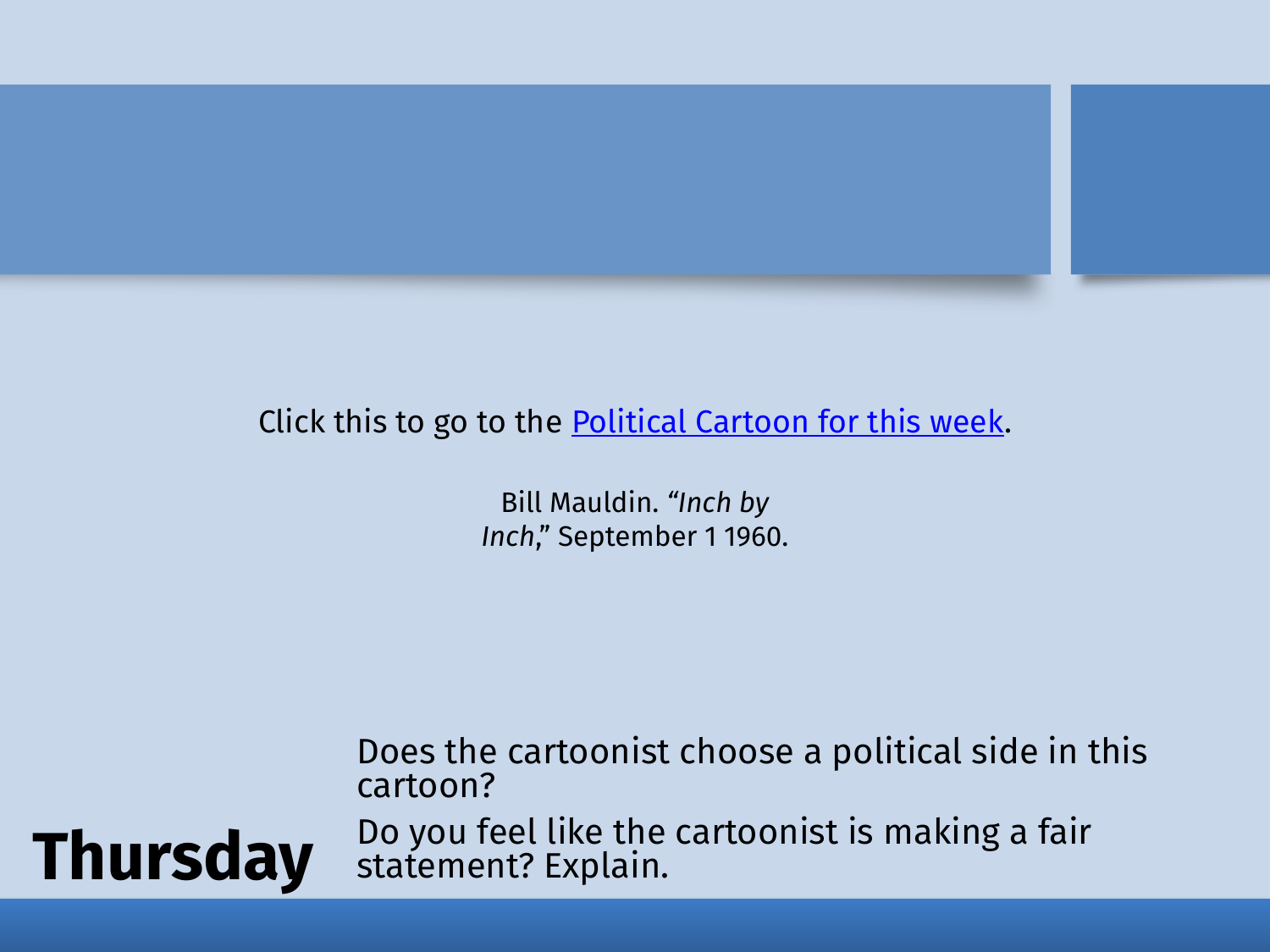

Click this to go to the Political Cartoon for this week.
Bill Mauldin. “Inch by Inch,” September 1 1960.
Does the cartoonist choose a political side in this cartoon?
Do you feel like the cartoonist is making a fair statement? Explain.
# Thursday